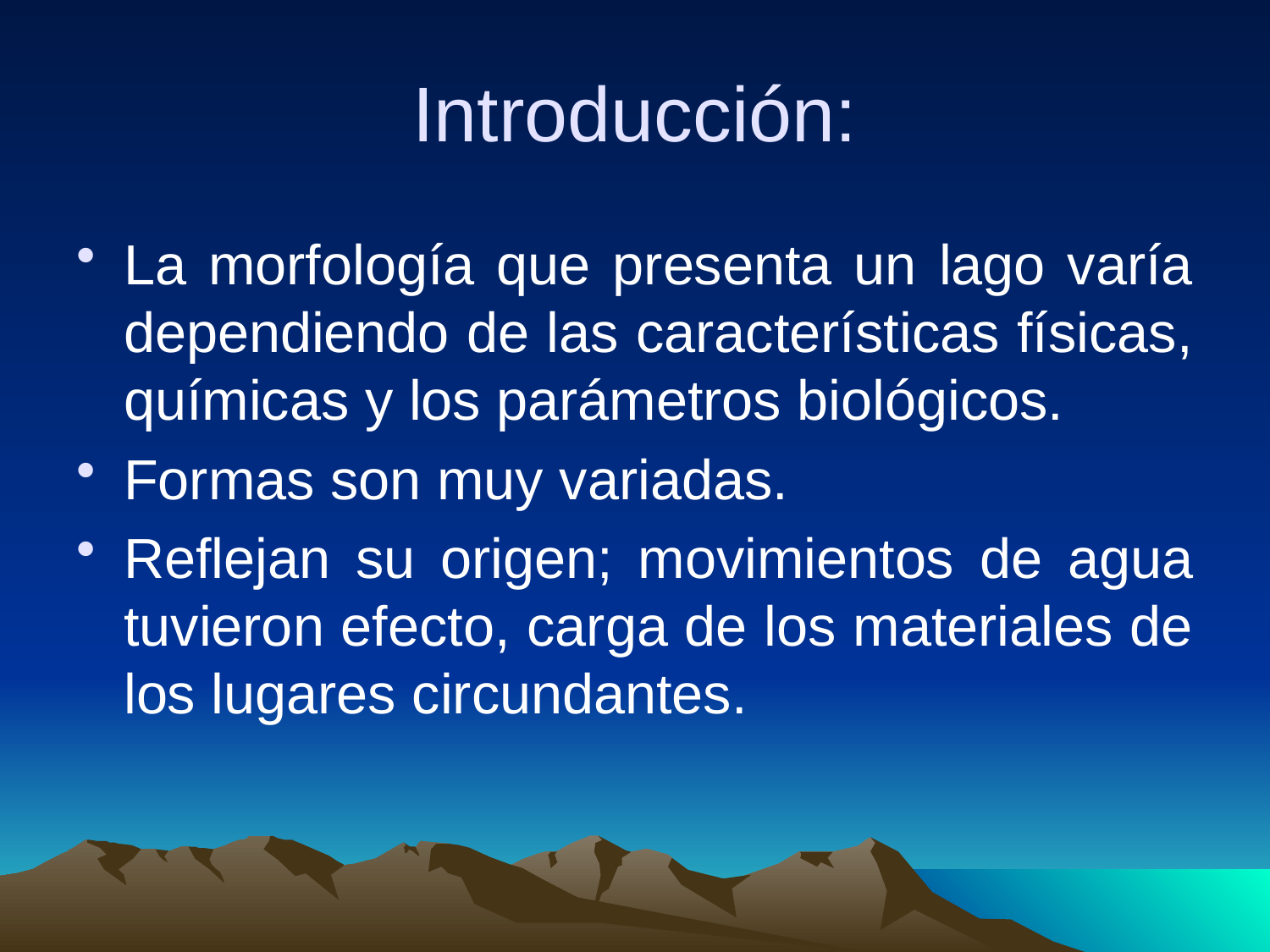

# Introducción:
La morfología que presenta un lago varía dependiendo de las características físicas, químicas y los parámetros biológicos.
Formas son muy variadas.
Reflejan su origen; movimientos de agua tuvieron efecto, carga de los materiales de los lugares circundantes.